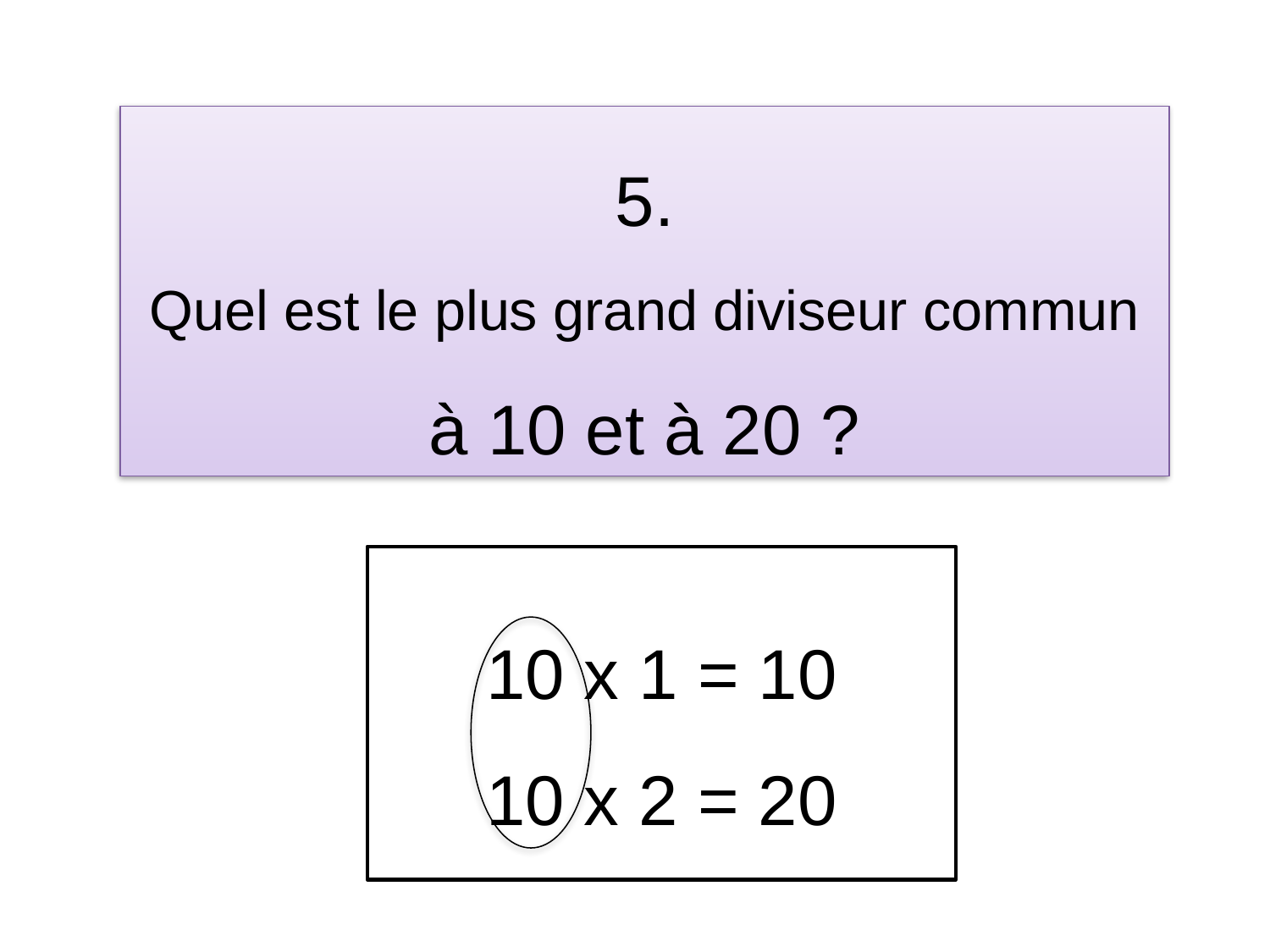

# 5. Quel est le plus grand diviseur commun à 10 et à 20 ?
10 x 1 = 10
10 x 2 = 20